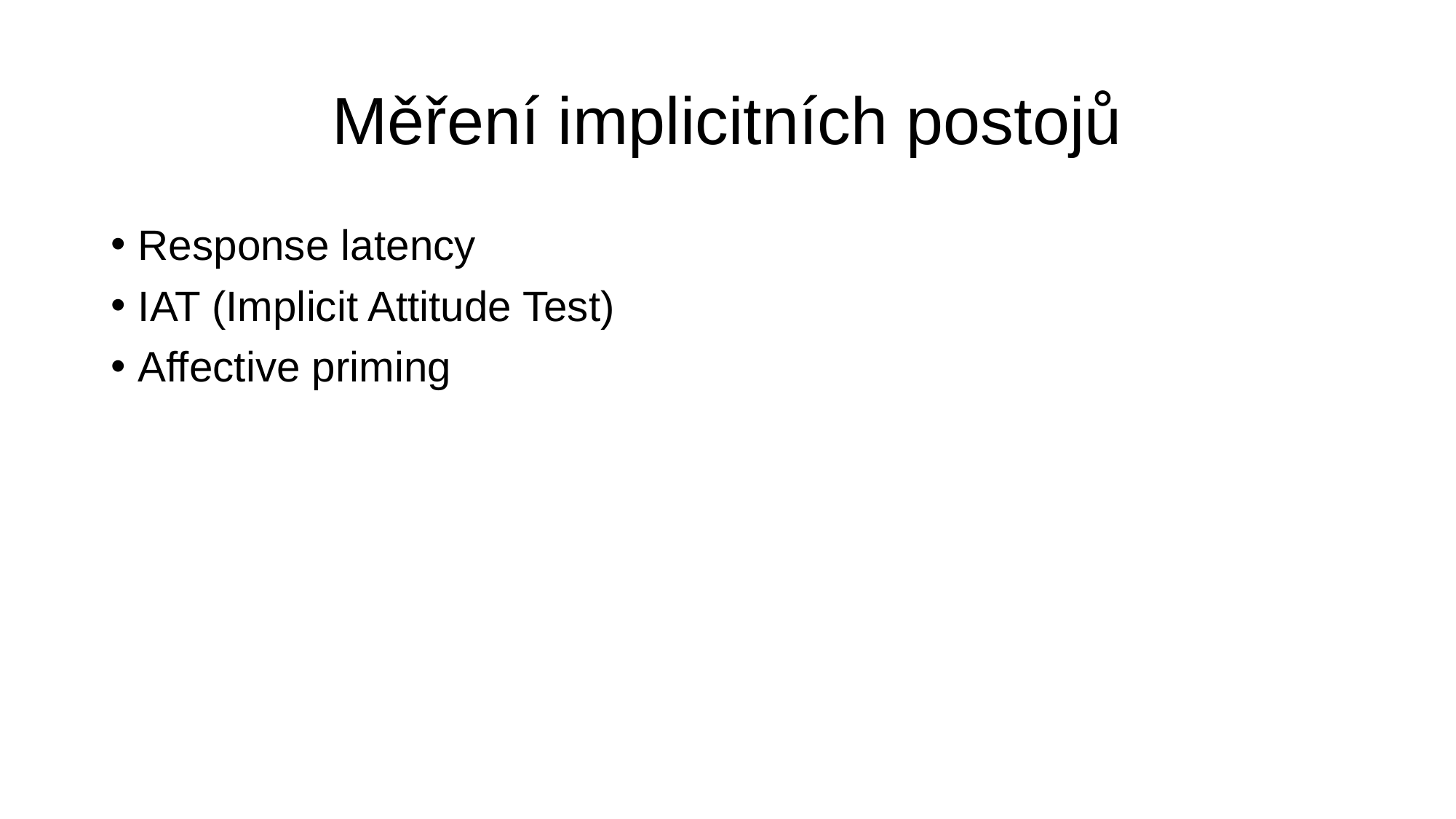

# Měření implicitních postojů
Response latency
IAT (Implicit Attitude Test)
Affective priming